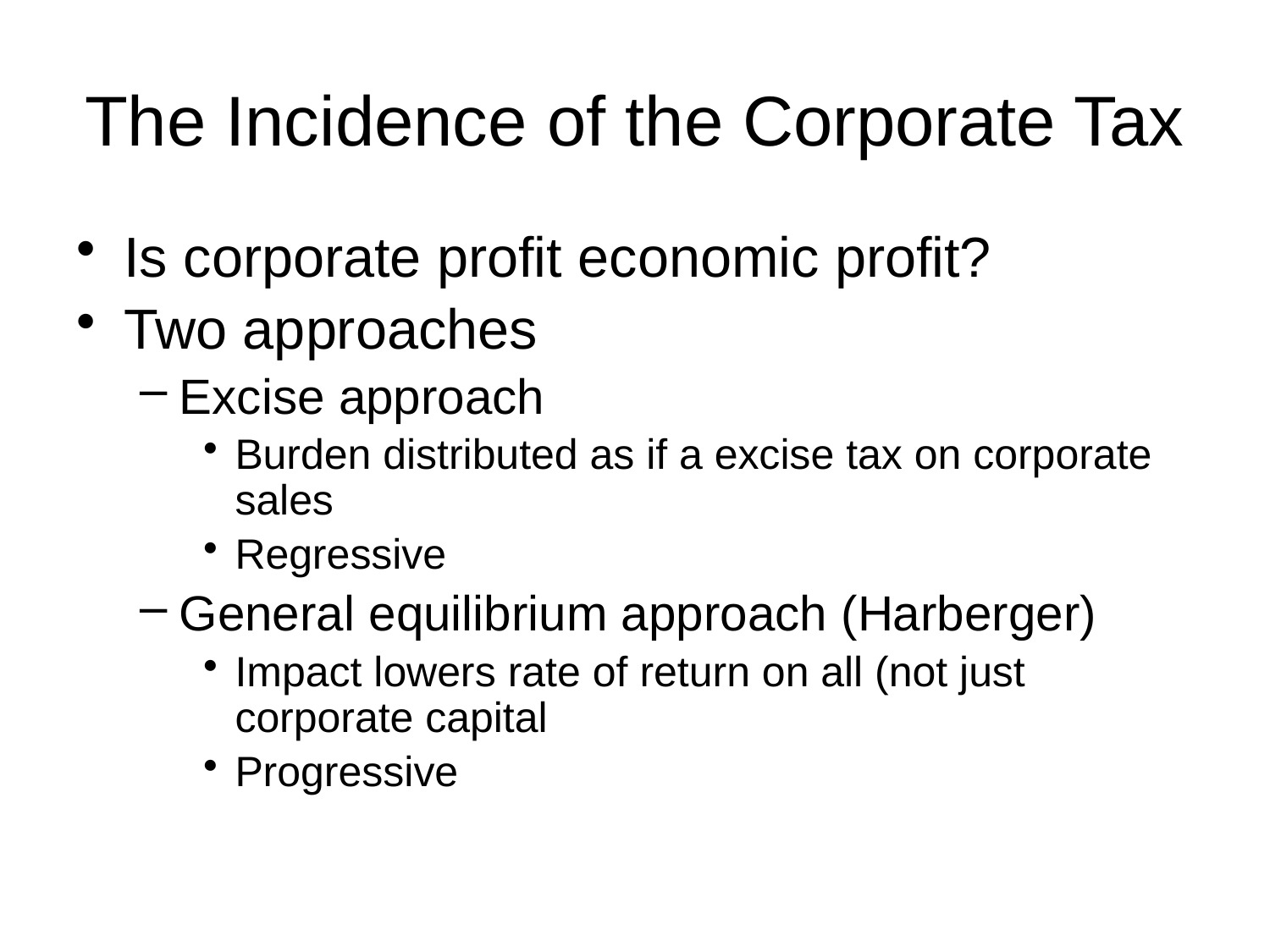

# The Incidence of the Corporate Tax
Is corporate profit economic profit?
Two approaches
Excise approach
Burden distributed as if a excise tax on corporate sales
Regressive
General equilibrium approach (Harberger)
Impact lowers rate of return on all (not just corporate capital
Progressive